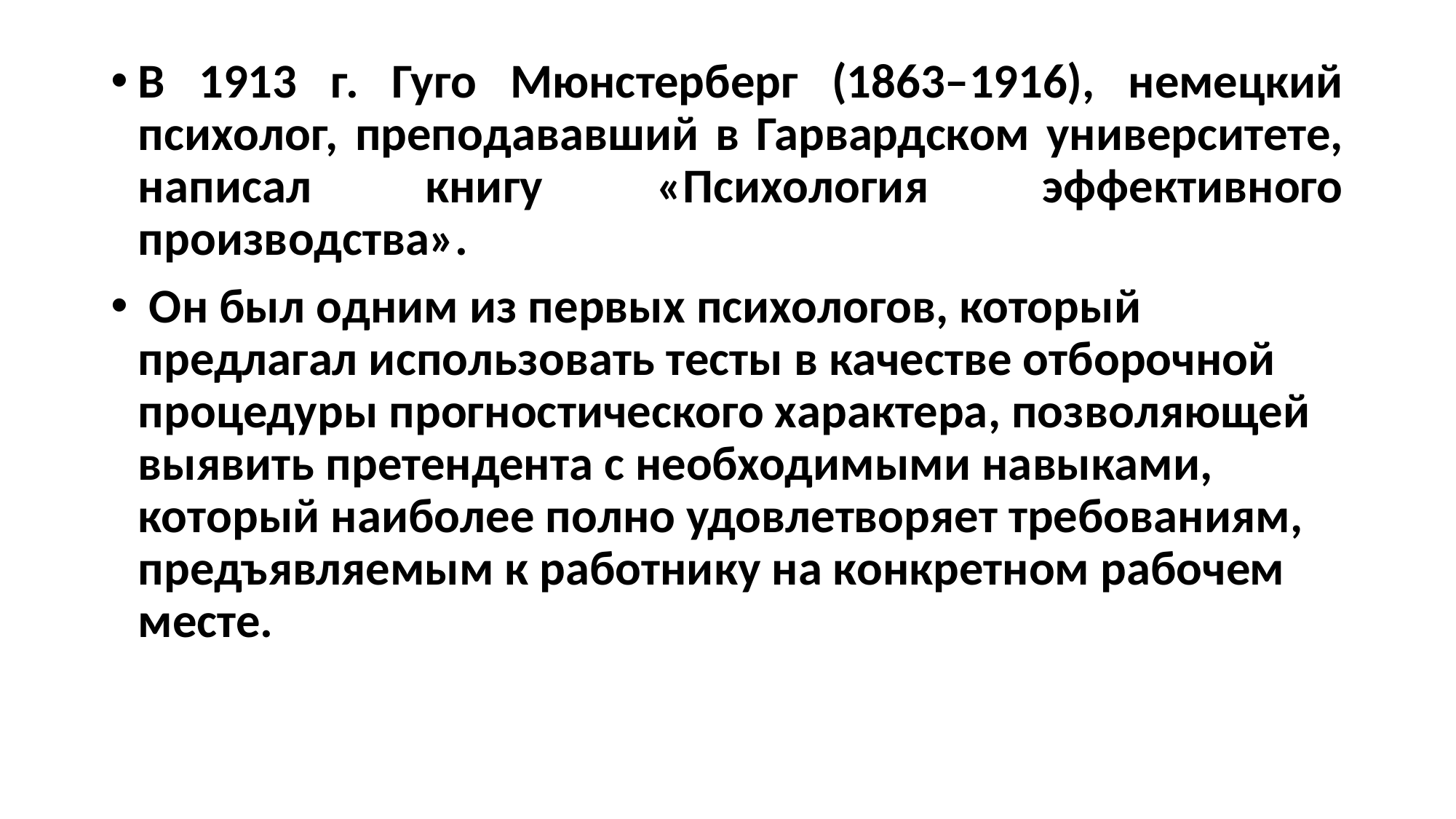

В 1913 г. Гуго Мюнстерберг (1863–1916), немецкий психолог, преподававший в Гарвардском университете, написал книгу «Психология эффективного производства».
 Он был одним из первых психологов, который предлагал использовать тесты в качестве отборочной процедуры прогностического характера, позволяющей выявить претендента с необходимыми навыками, который наиболее полно удовлетворяет требованиям, предъявляемым к работнику на конкретном рабочем месте.